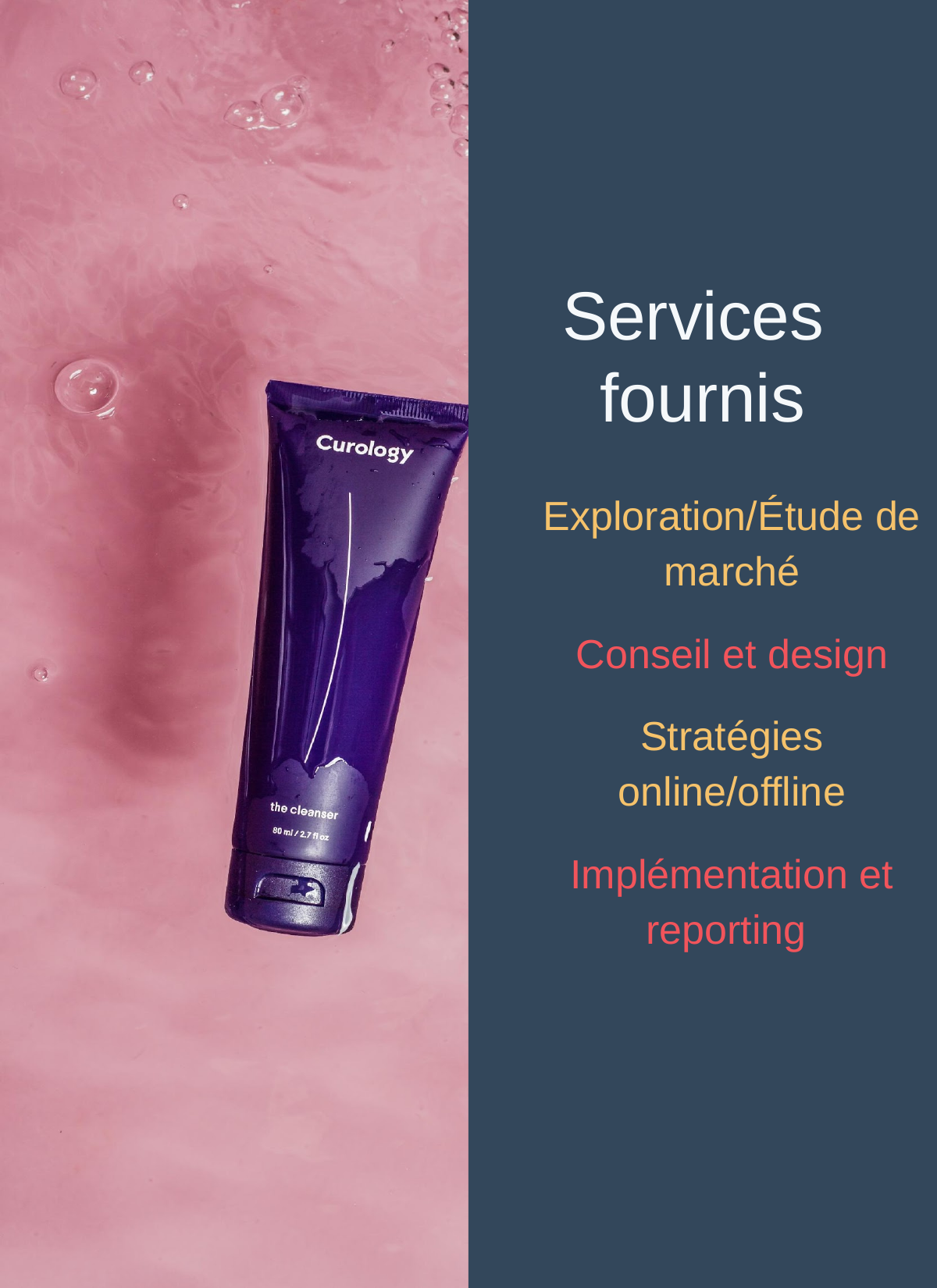

# Services
fournis
Exploration/Étude de marché
Conseil et design
Stratégies online/offline
Implémentation et reporting
2